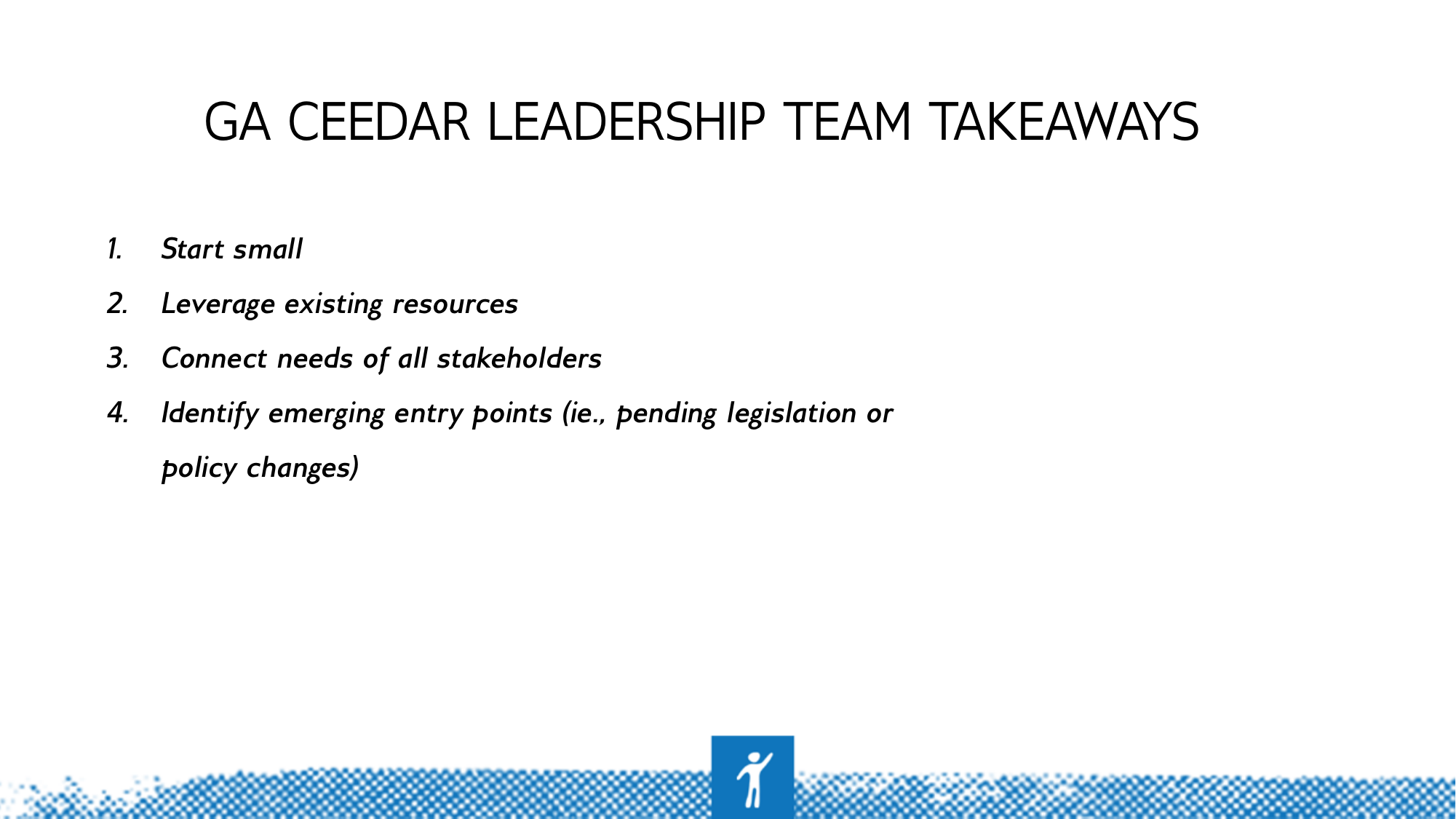

# GA CEEDAR Leadership Team Takeaways
Start small
Leverage existing resources
Connect needs of all stakeholders
Identify emerging entry points (ie., pending legislation or policy changes)